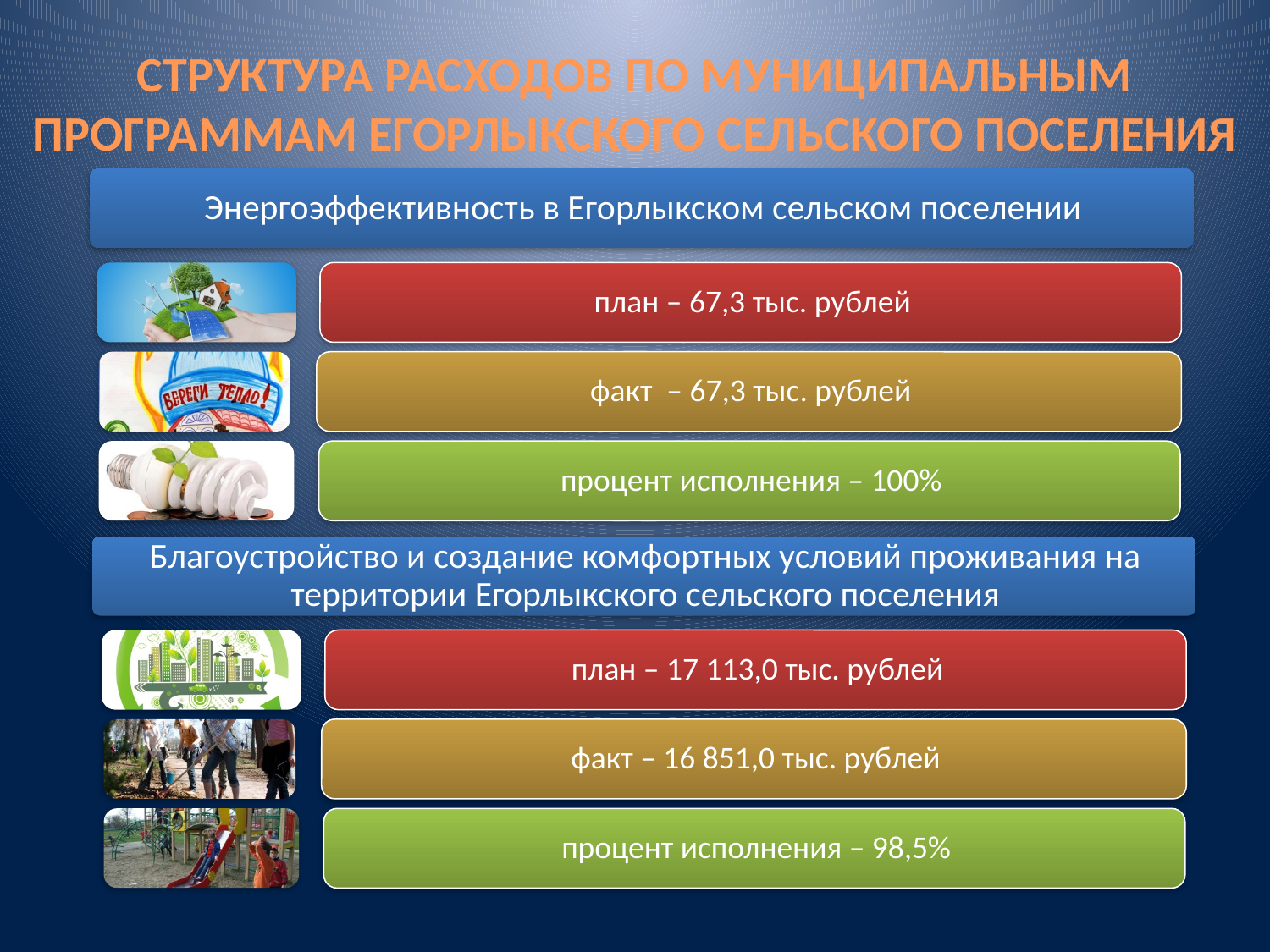

СТРУКТУРА РАСХОДОВ ПО МУНИЦИПАЛЬНЫМ ПРОГРАММАМ ЕГОРЛЫКСКОГО СЕЛЬСКОГО ПОСЕЛЕНИЯ
Энергоэффективность в Егорлыкском сельском поселении
план – 67,3 тыс. рублей
факт  – 67,3 тыс. рублей
процент исполнения – 100%
Благоустройство и создание комфортных условий проживания на территории Егорлыкского сельского поселения
план – 17 113,0 тыс. рублей
факт – 16 851,0 тыс. рублей
процент исполнения – 98,5%